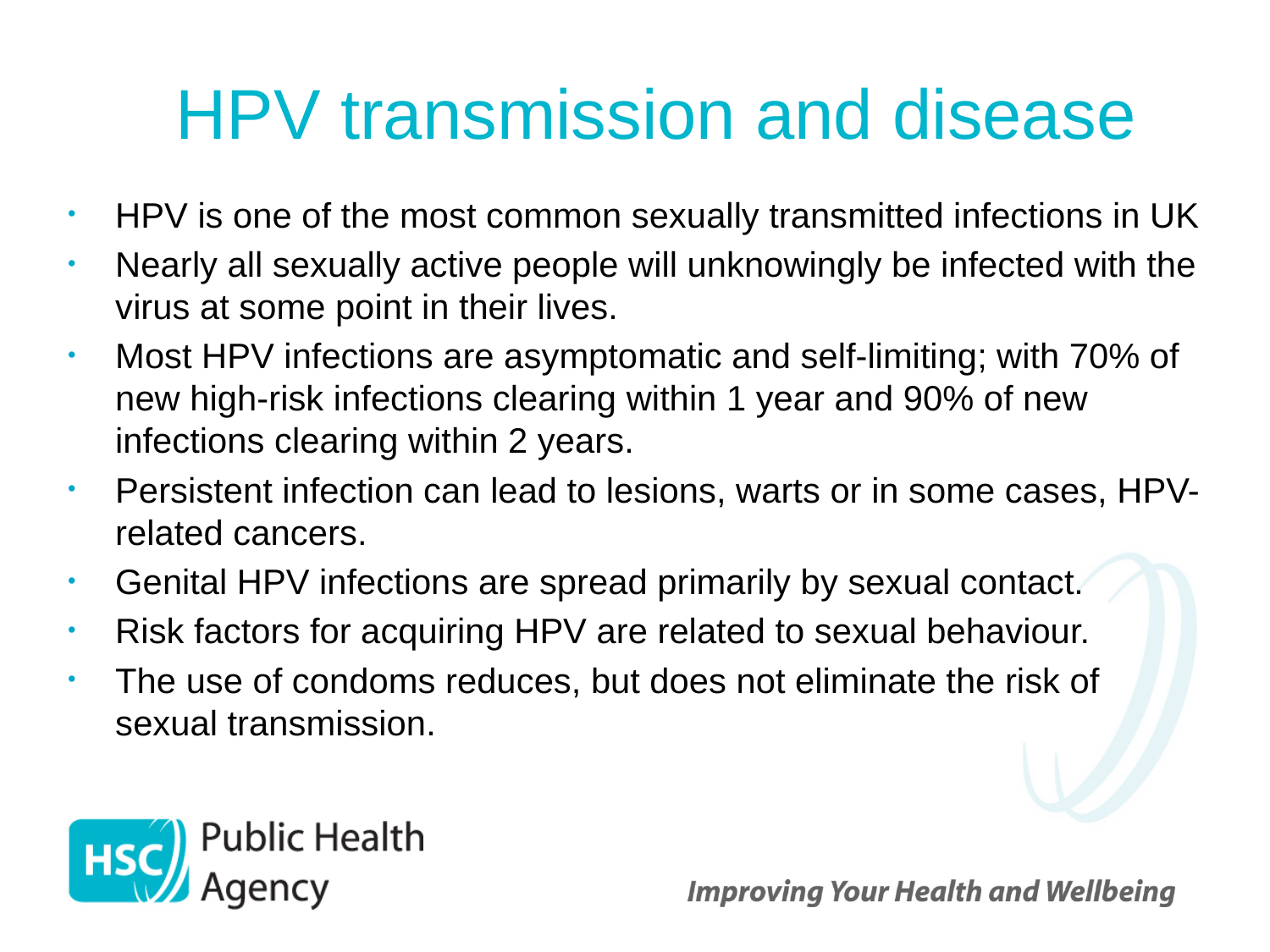

# HPV transmission and disease
HPV is one of the most common sexually transmitted infections in UK
Nearly all sexually active people will unknowingly be infected with the virus at some point in their lives.
Most HPV infections are asymptomatic and self-limiting; with 70% of new high-risk infections clearing within 1 year and 90% of new infections clearing within 2 years.
Persistent infection can lead to lesions, warts or in some cases, HPV-related cancers.
Genital HPV infections are spread primarily by sexual contact.
Risk factors for acquiring HPV are related to sexual behaviour.
The use of condoms reduces, but does not eliminate the risk of sexual transmission.